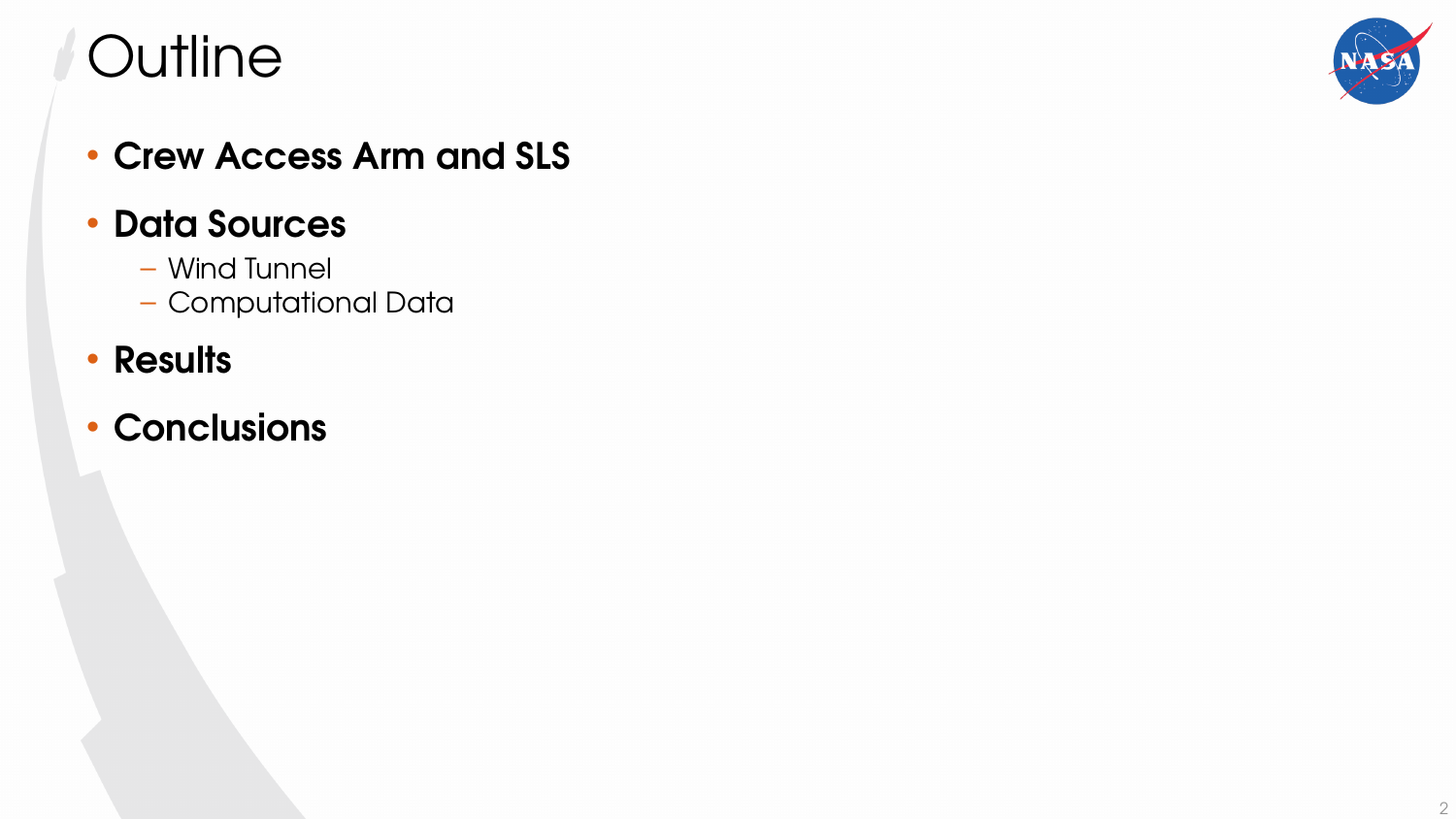

# Outline
Crew Access Arm and SLS
Data Sources
Wind Tunnel
Computational Data
Results
Conclusions
2